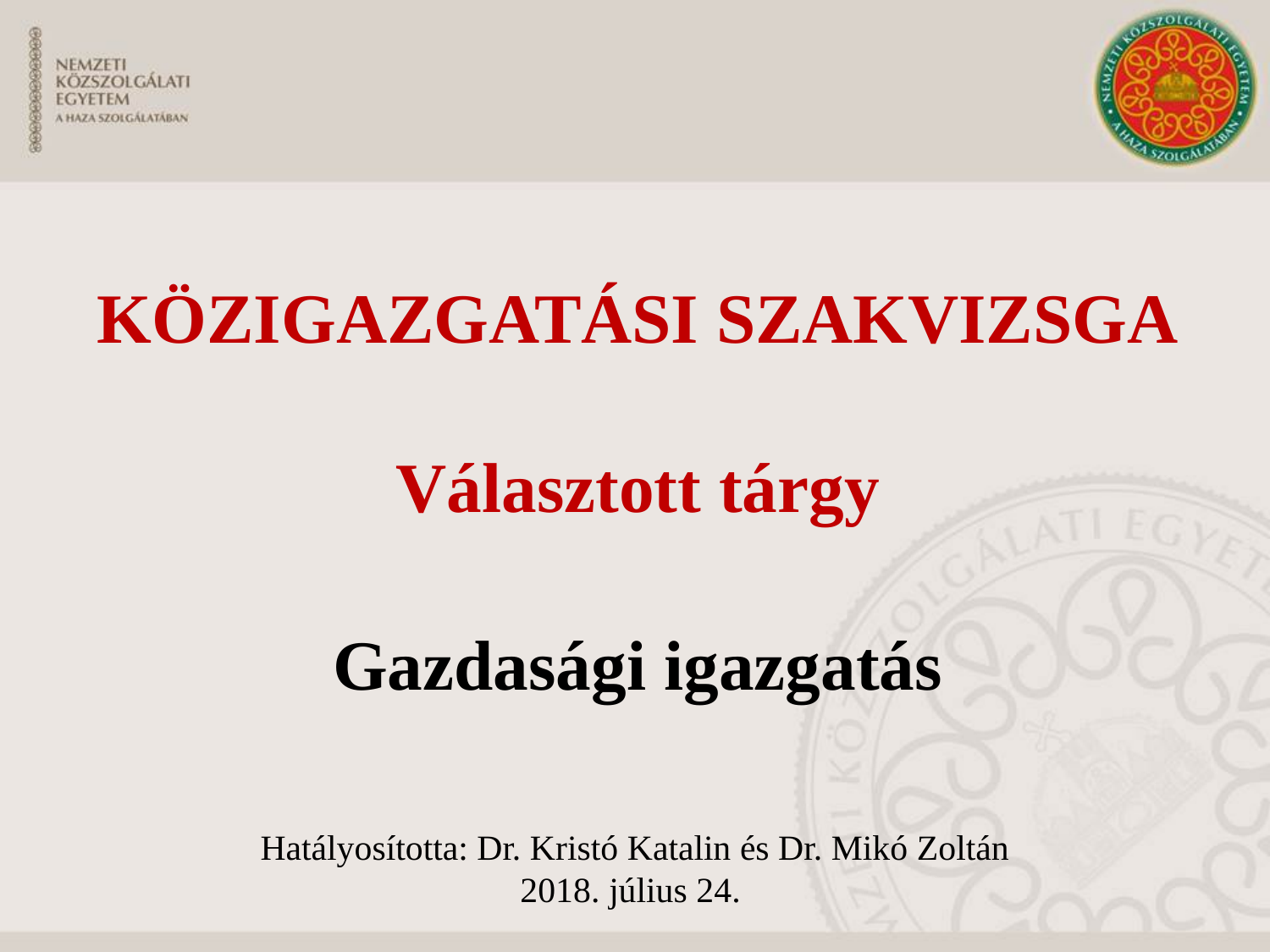

KÖZIGAZGATÁSI SZAKVIZSGA
Választott tárgy

Gazdasági igazgatás

Hatályosította: Dr. Kristó Katalin és Dr. Mikó Zoltán
2018. július 24.